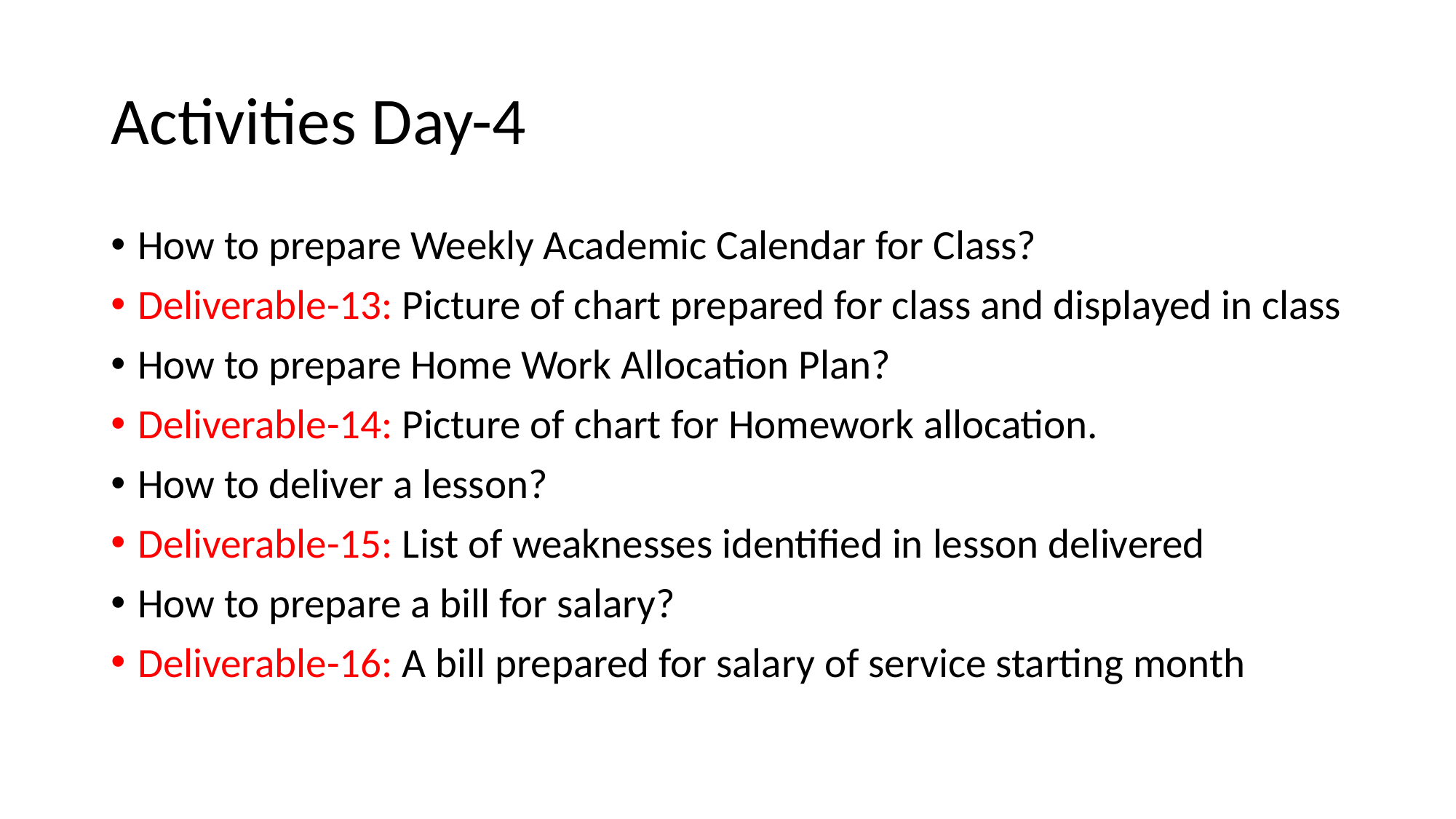

# Activities Day-4
How to prepare Weekly Academic Calendar for Class?
Deliverable-13: Picture of chart prepared for class and displayed in class
How to prepare Home Work Allocation Plan?
Deliverable-14: Picture of chart for Homework allocation.
How to deliver a lesson?
Deliverable-15: List of weaknesses identified in lesson delivered
How to prepare a bill for salary?
Deliverable-16: A bill prepared for salary of service starting month